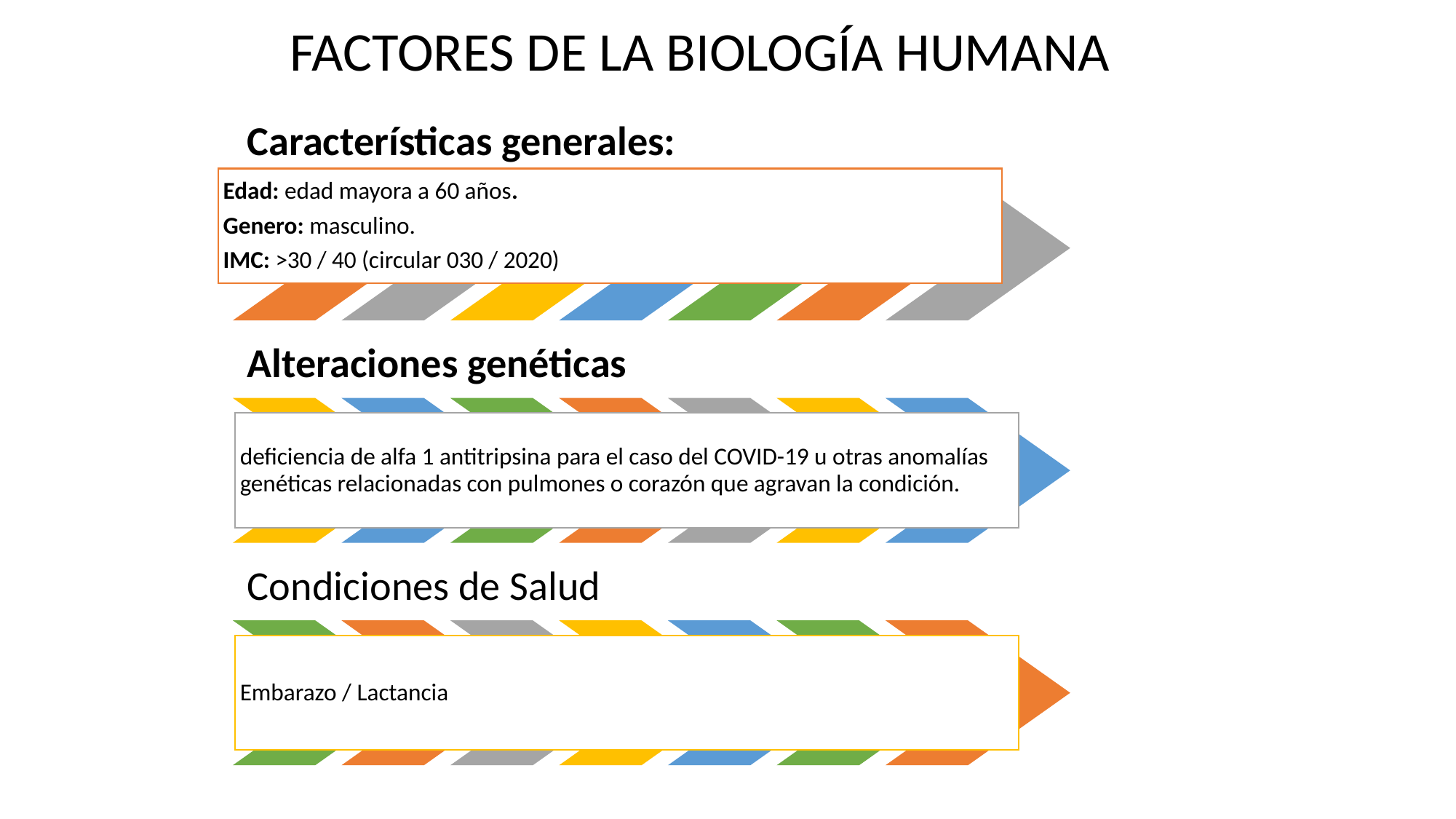

FACTORES DE LA BIOLOGÍA HUMANA
Características generales:
Edad: edad mayora a 60 años.
Genero: masculino.
IMC: >30 / 40 (circular 030 / 2020)
Alteraciones genéticas
deficiencia de alfa 1 antitripsina para el caso del COVID-19 u otras anomalías genéticas relacionadas con pulmones o corazón que agravan la condición.
Condiciones de Salud
Embarazo / Lactancia